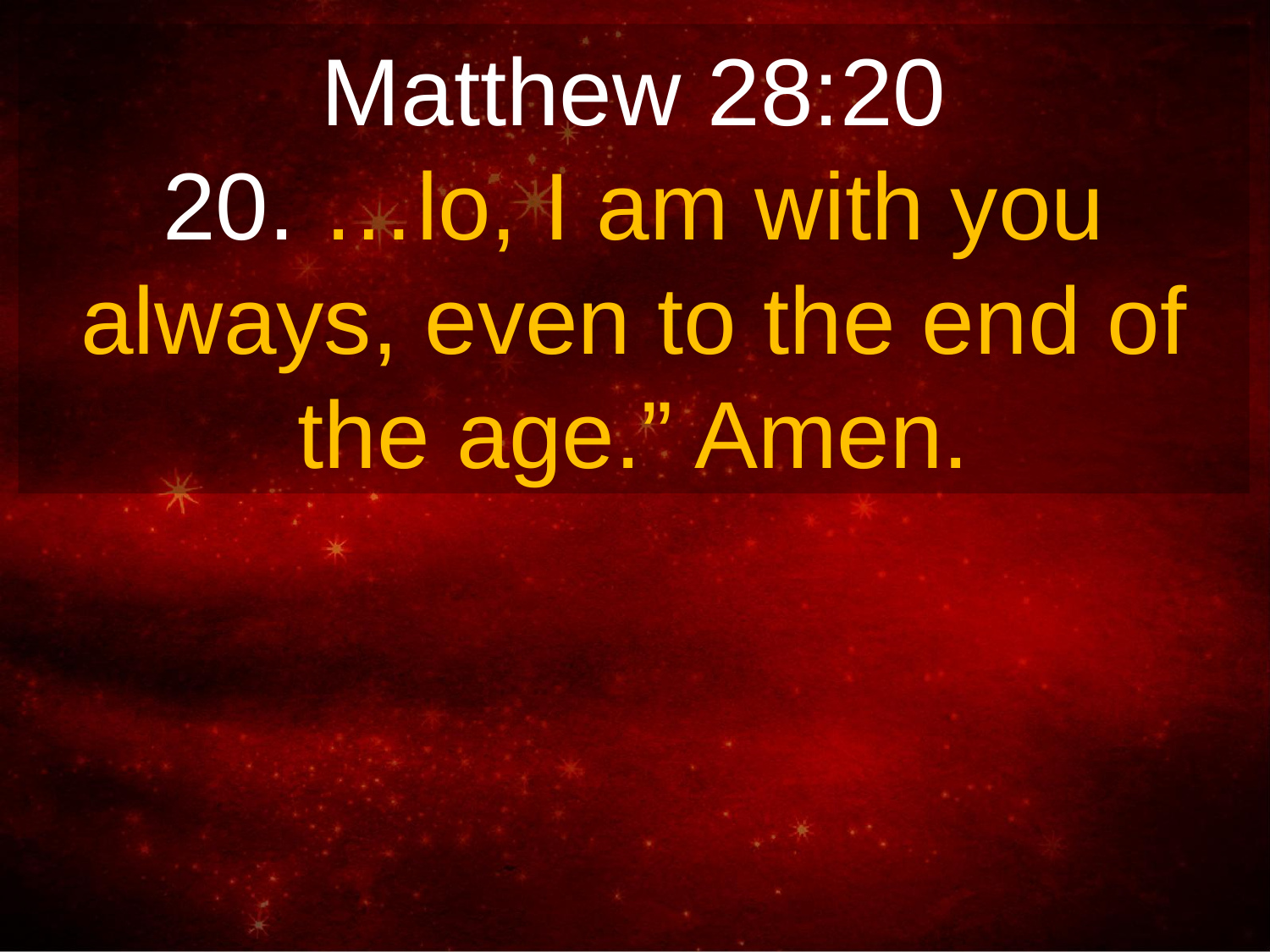

Matthew 28:20
20. …lo, I am with you always, even to the end of the age.” Amen.